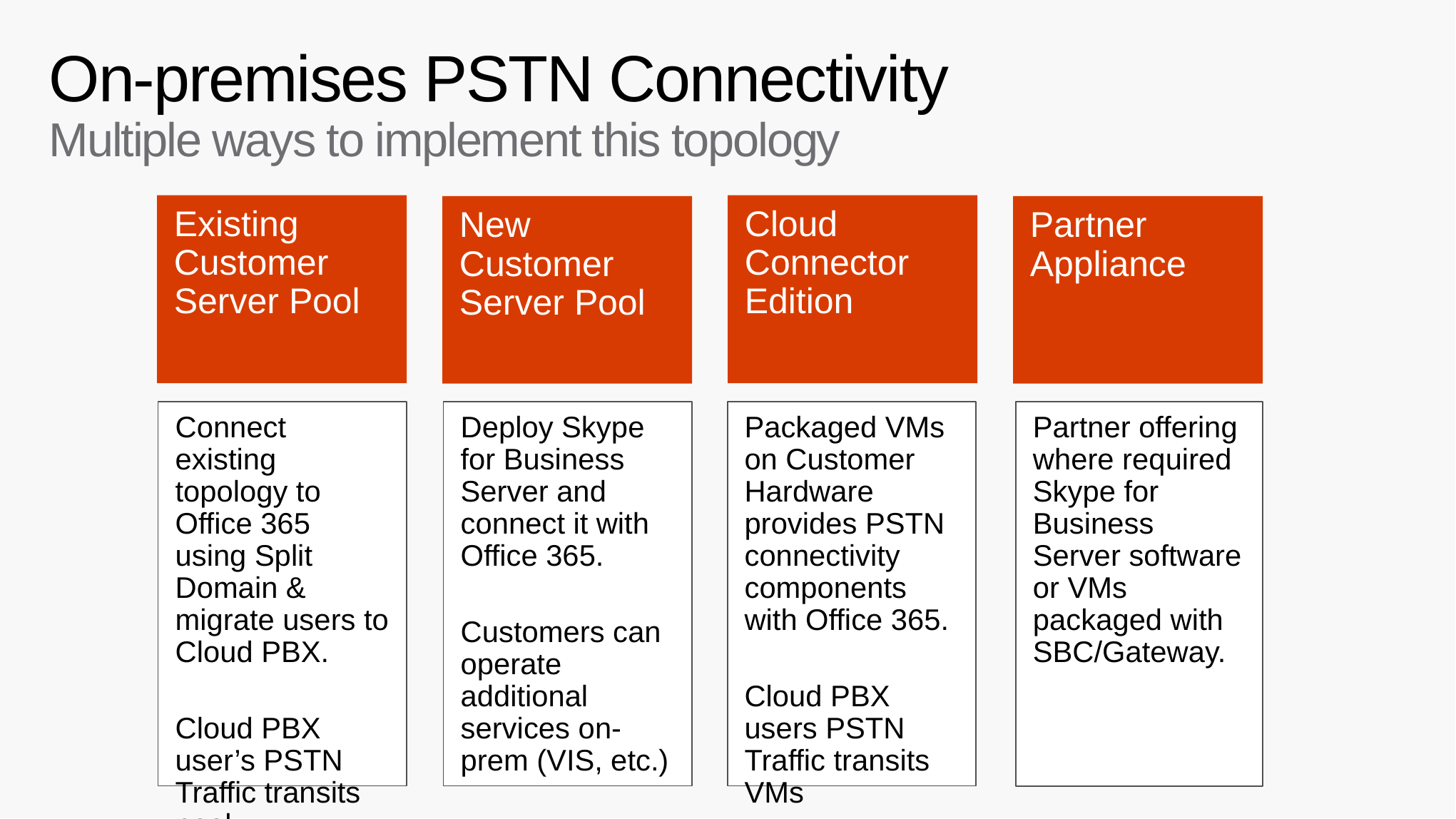

# On-premises PSTN Connectivity Multiple ways to implement this topology
Cloud Connector Edition
Existing Customer Server Pool
Partner Appliance
New Customer Server Pool
Connect existing topology to Office 365 using Split Domain & migrate users to Cloud PBX.

Cloud PBX user’s PSTN Traffic transits pool.
Deploy Skype for Business Server and connect it with Office 365.

Customers can operate additional services on-prem (VIS, etc.)
Packaged VMs on Customer Hardware provides PSTN connectivity components with Office 365.

Cloud PBX users PSTN Traffic transits VMs
Partner offering where required Skype for Business Server software or VMs packaged with SBC/Gateway.